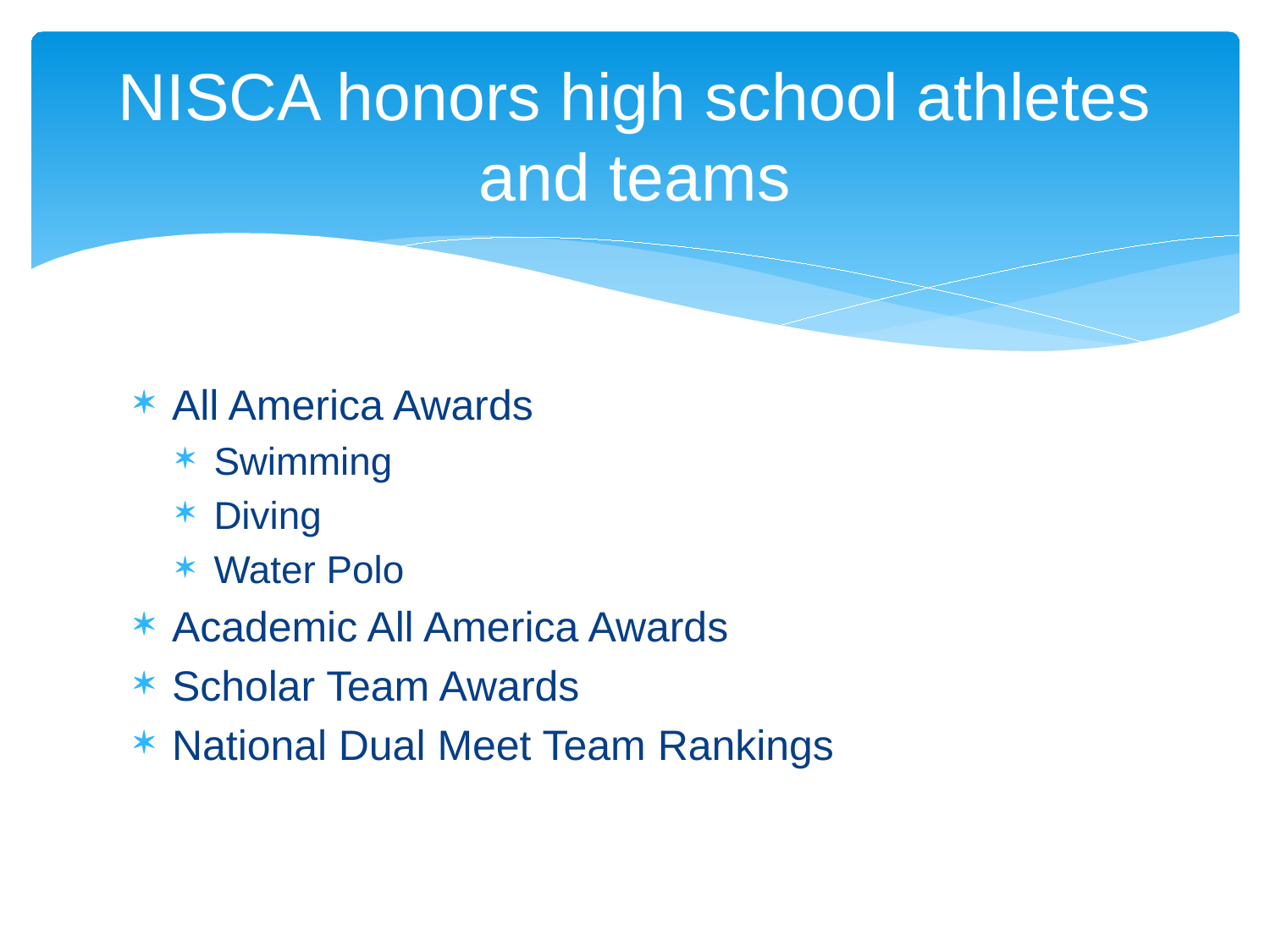

# NISCA honors high school athletes and teams
All America Awards
Swimming
Diving
Water Polo
Academic All America Awards
Scholar Team Awards
National Dual Meet Team Rankings